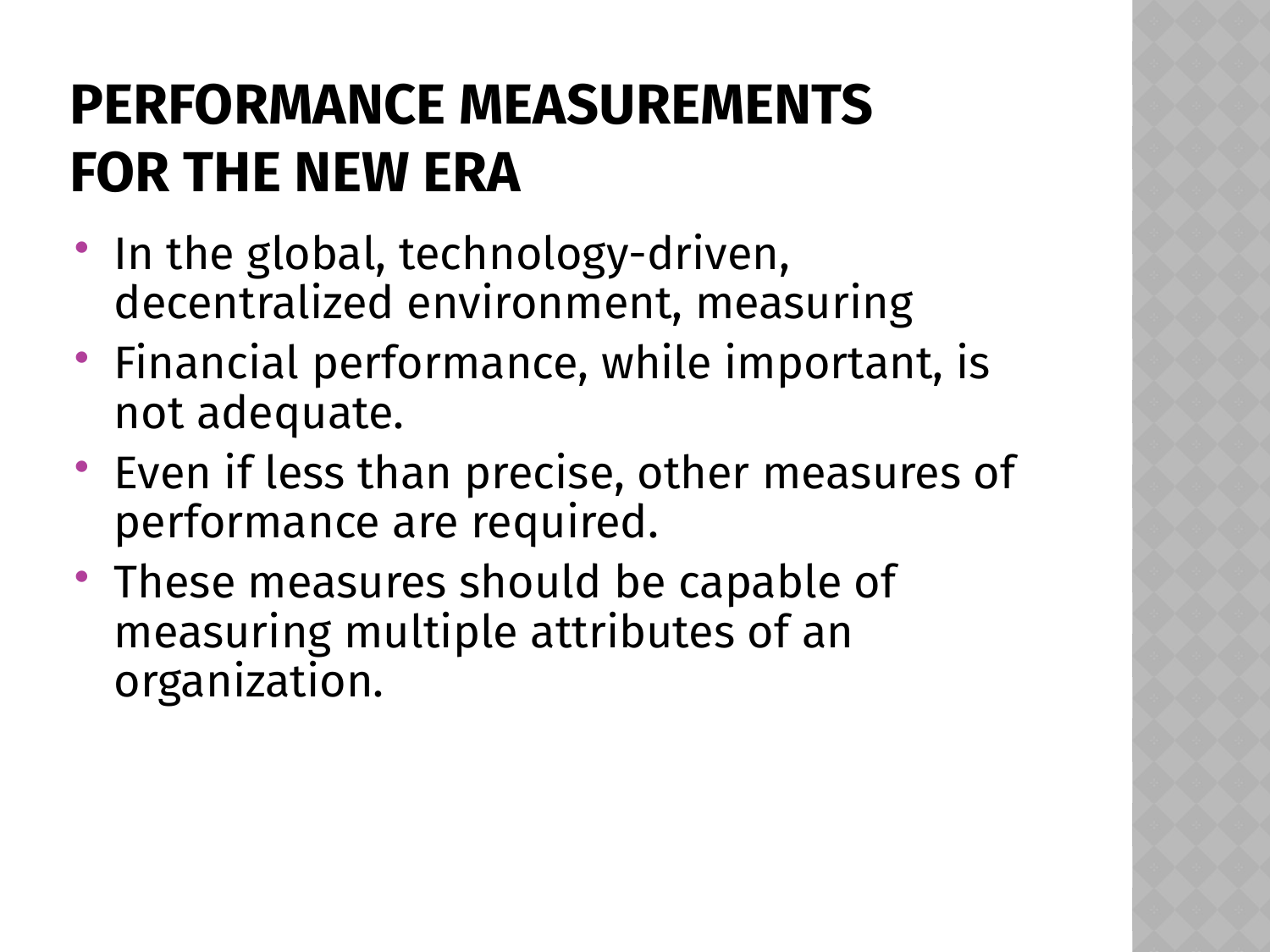

# Performance Measurements for the new era
In the global, technology-driven, decentralized environment, measuring
Financial performance, while important, is not adequate.
Even if less than precise, other measures of performance are required.
These measures should be capable of measuring multiple attributes of an organization.